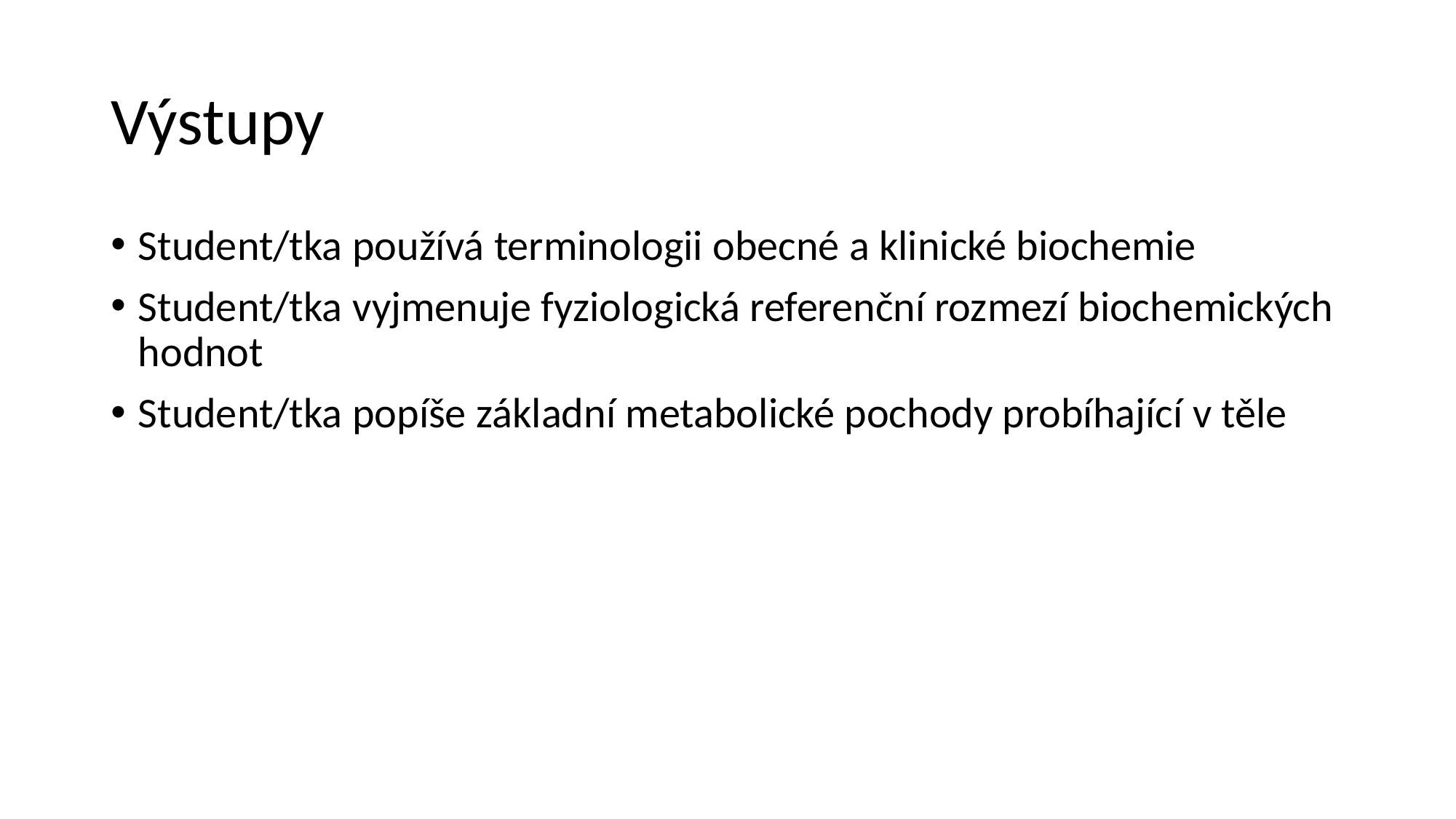

# Výstupy
Student/tka používá terminologii obecné a klinické biochemie
Student/tka vyjmenuje fyziologická referenční rozmezí biochemických hodnot
Student/tka popíše základní metabolické pochody probíhající v těle